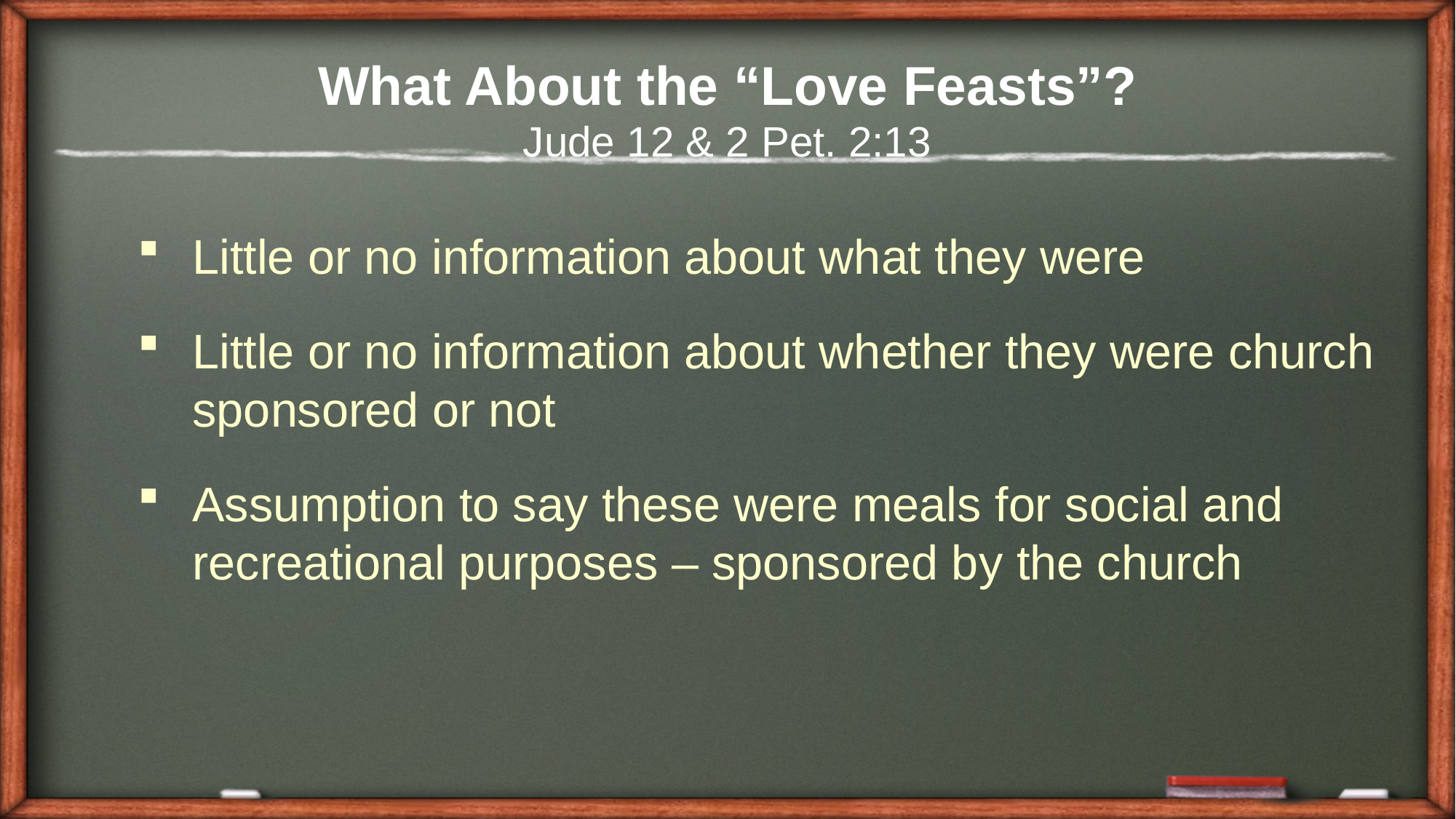

What About the “Love Feasts”?
Jude 12 & 2 Pet. 2:13
Little or no information about what they were

Little or no information about whether they were church sponsored or not

Assumption to say these were meals for social and recreational purposes – sponsored by the church